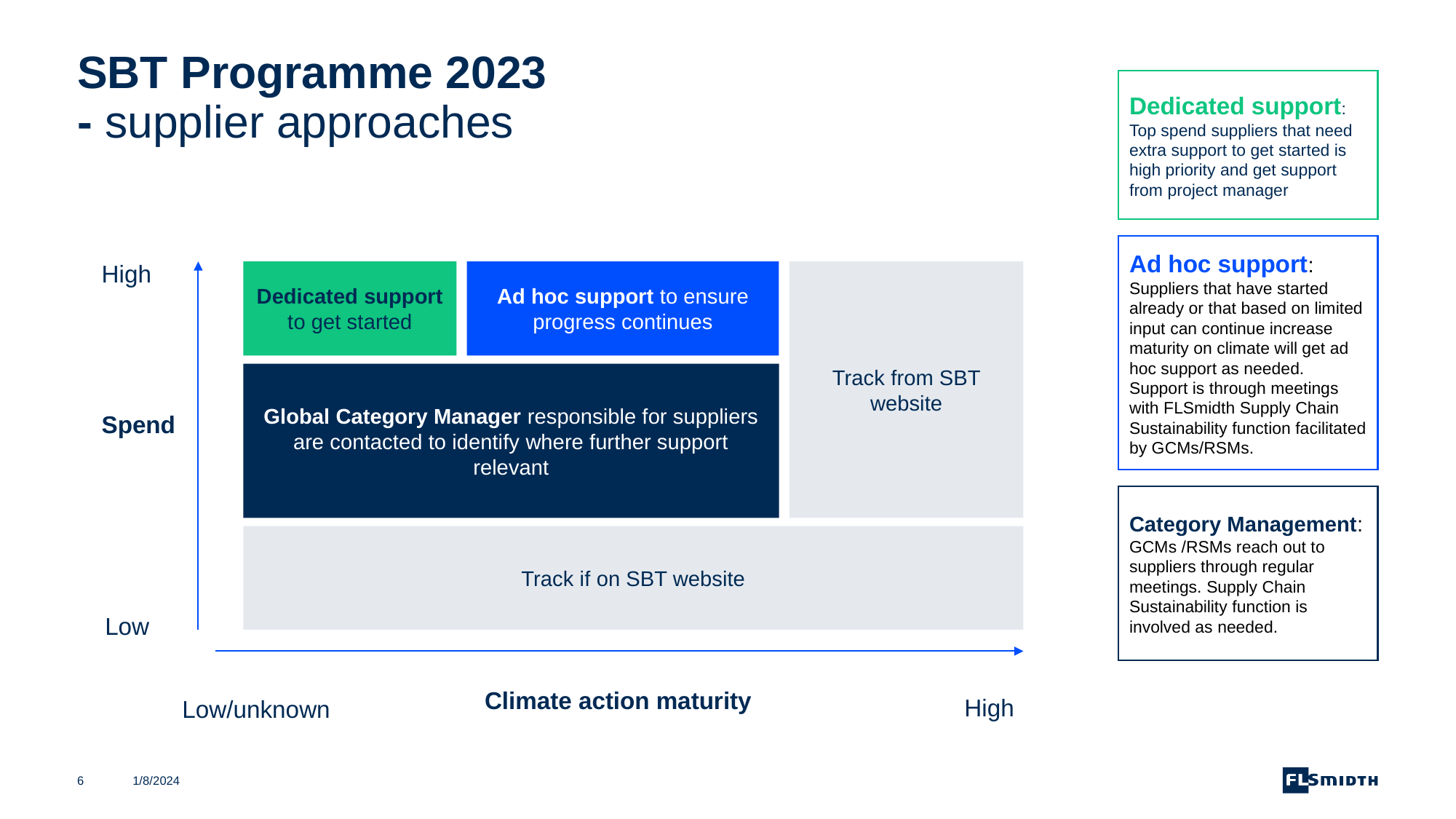

# SBT Programme 2023 - supplier approaches
Dedicated support: Top spend suppliers that need extra support to get started is high priority and get support from project manager
Ad hoc support: Suppliers that have started already or that based on limited input can continue increase maturity on climate will get ad hoc support as needed.
Support is through meetings with FLSmidth Supply Chain Sustainability function facilitated by GCMs/RSMs.
High
Ad hoc support to ensure progress continues
Track from SBT website
Dedicated support to get started
Global Category Manager responsible for suppliers are contacted to identify where further support relevant
Spend
Category Management: GCMs /RSMs reach out to suppliers through regular meetings. Supply Chain Sustainability function is involved as needed.
Track if on SBT website
Low
Climate action maturity
High
Low/unknown
6
1/8/2024